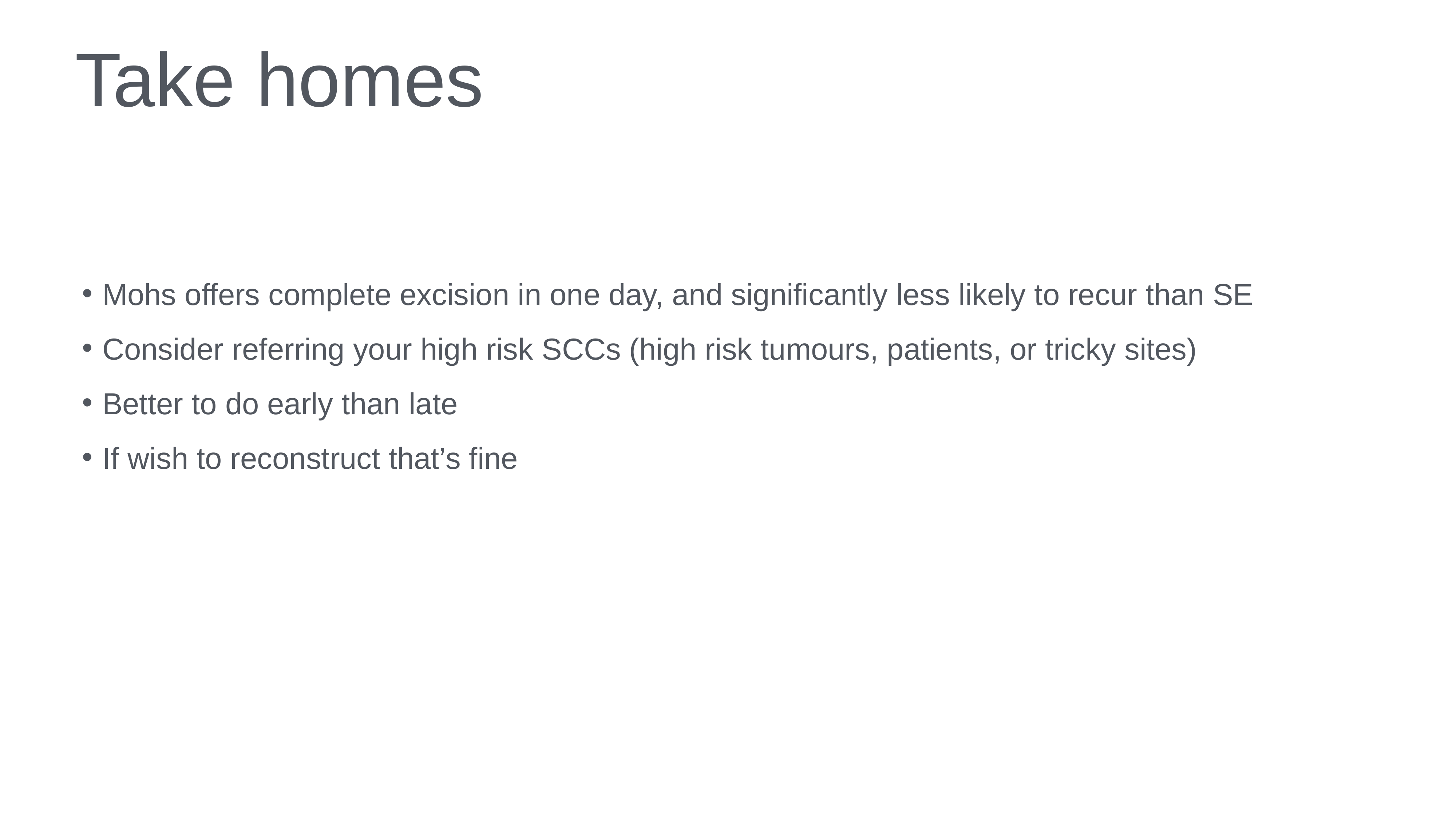

# Take homes

Mohs offers complete excision in one day, and significantly less likely to recur than SE
Consider referring your high risk SCCs (high risk tumours, patients, or tricky sites)
Better to do early than late
If wish to reconstruct that’s fine